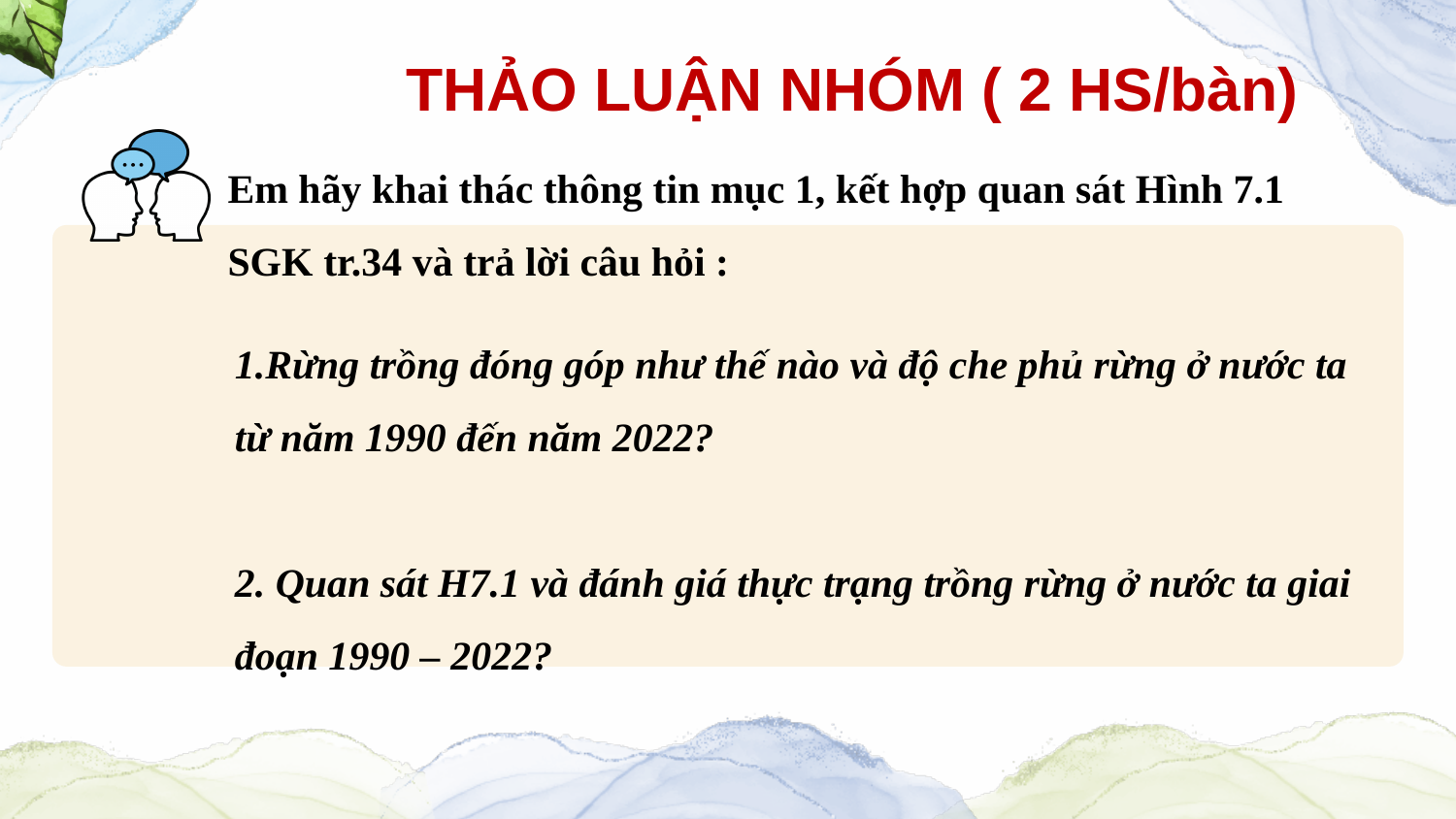

THẢO LUẬN NHÓM ( 2 HS/bàn)

1.Rừng trồng đóng góp như thế nào và độ che phủ rừng ở nước ta từ năm 1990 đến năm 2022?

2. Quan sát H7.1 và đánh giá thực trạng trồng rừng ở nước ta giai đoạn 1990 – 2022?
Em hãy khai thác thông tin mục 1, kết hợp quan sát Hình 7.1 SGK tr.34 và trả lời câu hỏi :